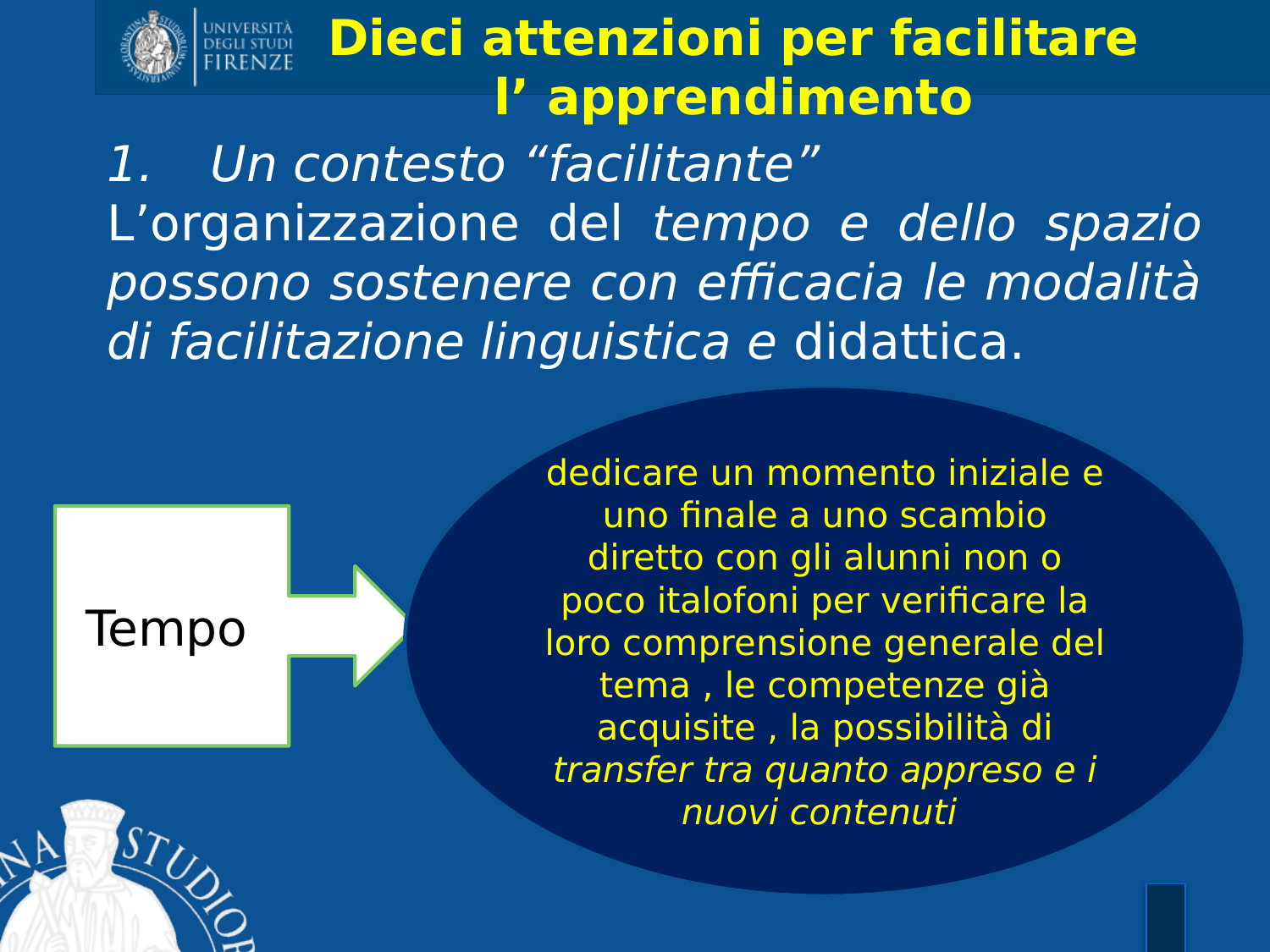

Dieci attenzioni per facilitare
l’ apprendimento
Un contesto “facilitante”
L’organizzazione del tempo e dello spazio possono sostenere con efficacia le modalità di facilitazione linguistica e didattica.
dedicare un momento iniziale e uno finale a uno scambio diretto con gli alunni non o poco italofoni per verificare la loro comprensione generale del tema , le competenze già acquisite , la possibilità di transfer tra quanto appreso e i nuovi contenuti
Tempo